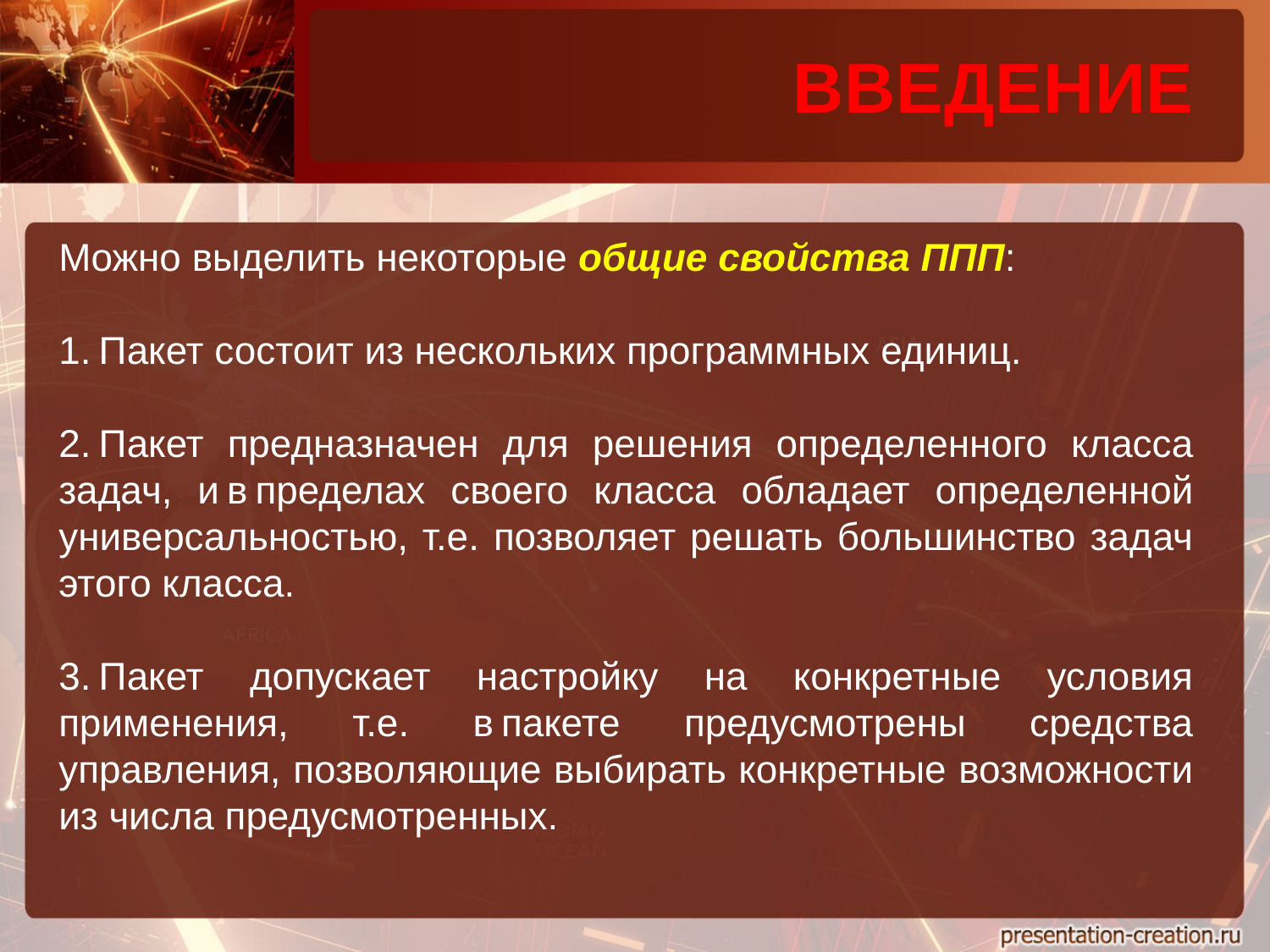

ВВЕДЕНИЕ
Можно выделить некоторые общие свойства ППП:

1. Пакет состоит из нескольких программных единиц.

2. Пакет предназначен для решения определенного класса задач, и в пределах своего класса обладает определенной универсальностью, т.е. позволяет решать большинство задач этого класса.

3. Пакет допускает настройку на конкретные условия применения, т.е. в пакете предусмотрены средства управления, позволяющие выбирать конкретные возможности из числа предусмотренных.